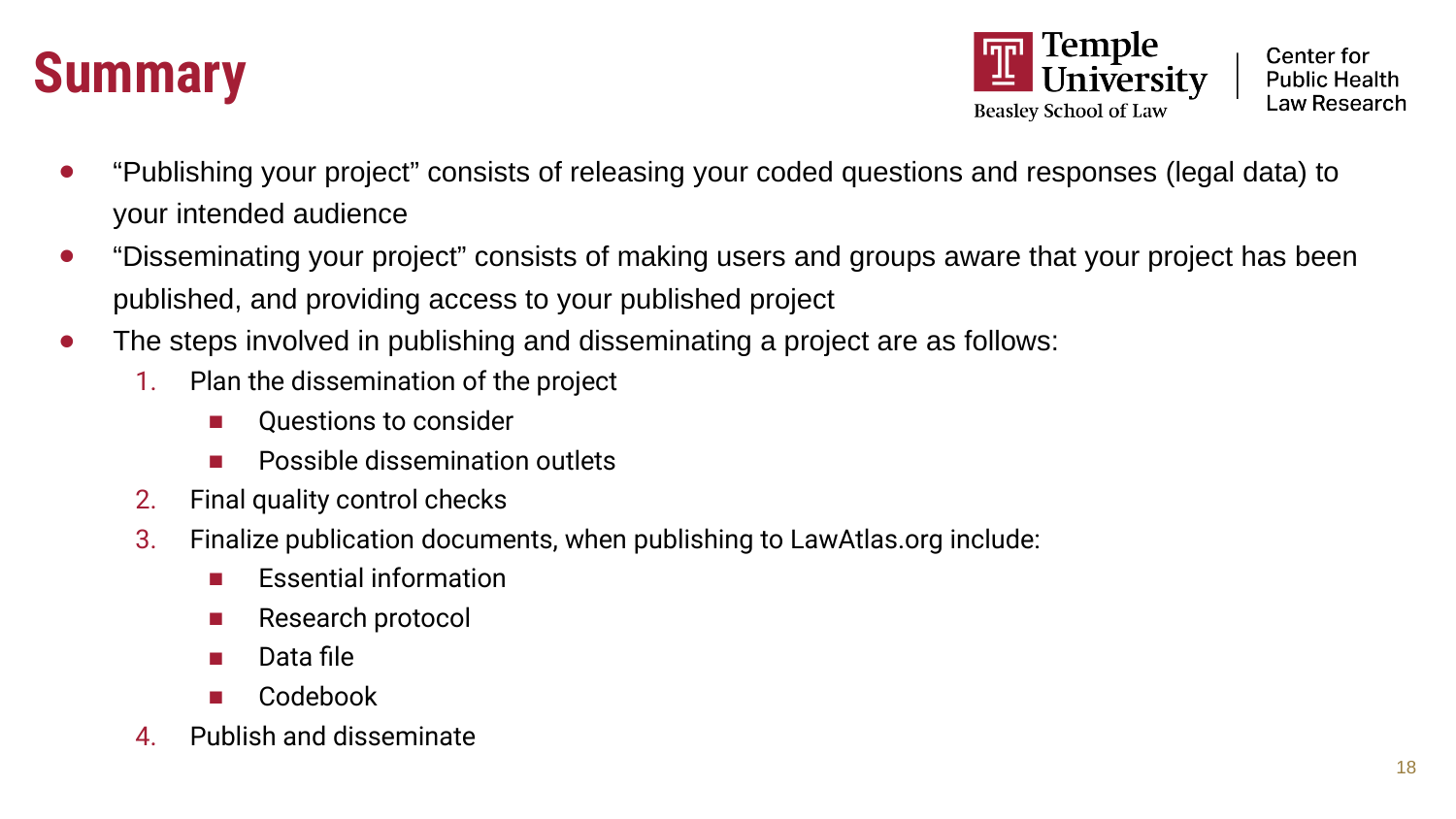

# Summary
“Publishing your project” consists of releasing your coded questions and responses (legal data) to your intended audience
“Disseminating your project” consists of making users and groups aware that your project has been published, and providing access to your published project
The steps involved in publishing and disseminating a project are as follows:
Plan the dissemination of the project
Questions to consider
Possible dissemination outlets
Final quality control checks
Finalize publication documents, when publishing to LawAtlas.org include:
Essential information
Research protocol
Data file
Codebook
Publish and disseminate